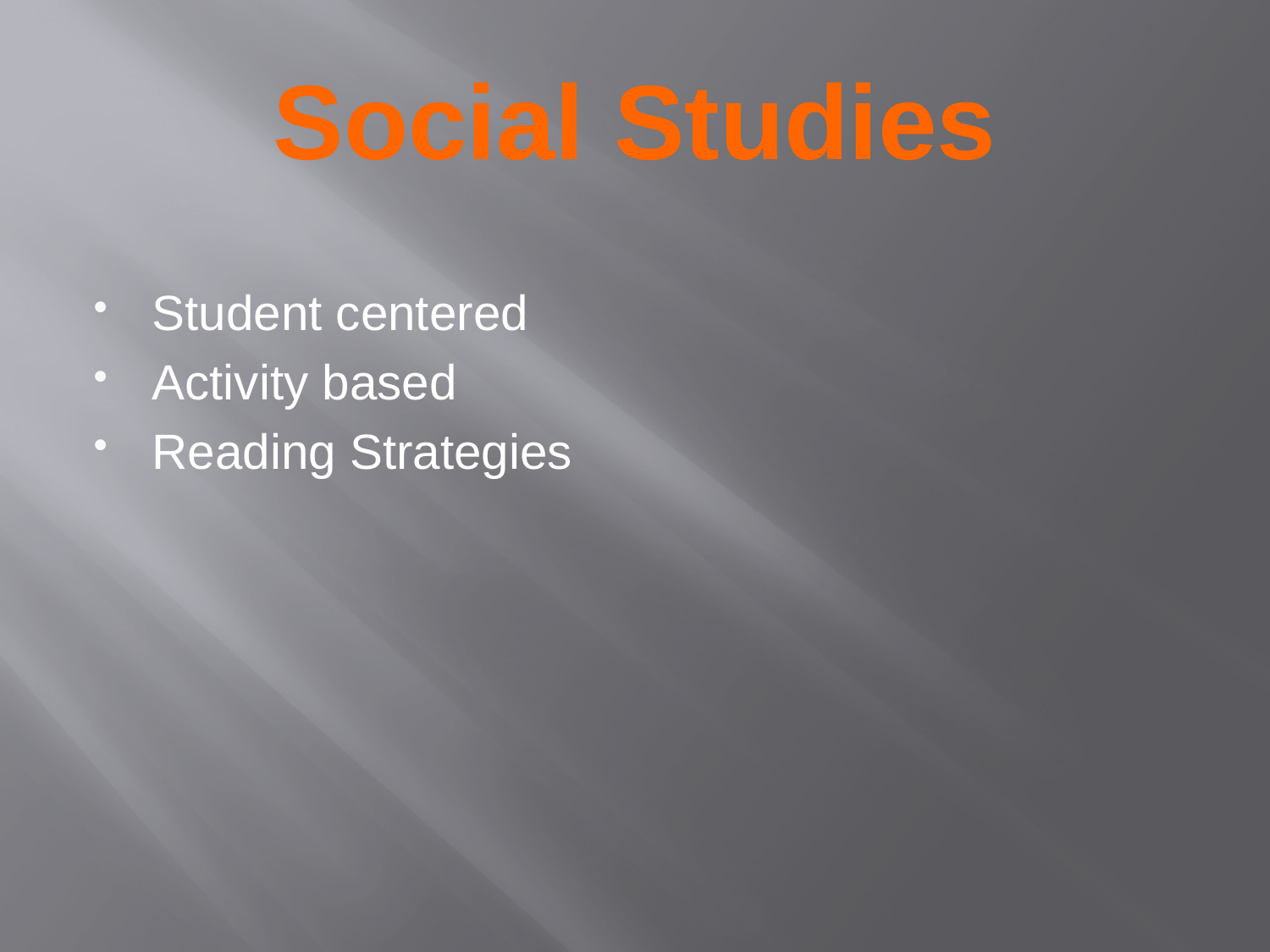

# Social Studies
Student centered
Activity based
Reading Strategies